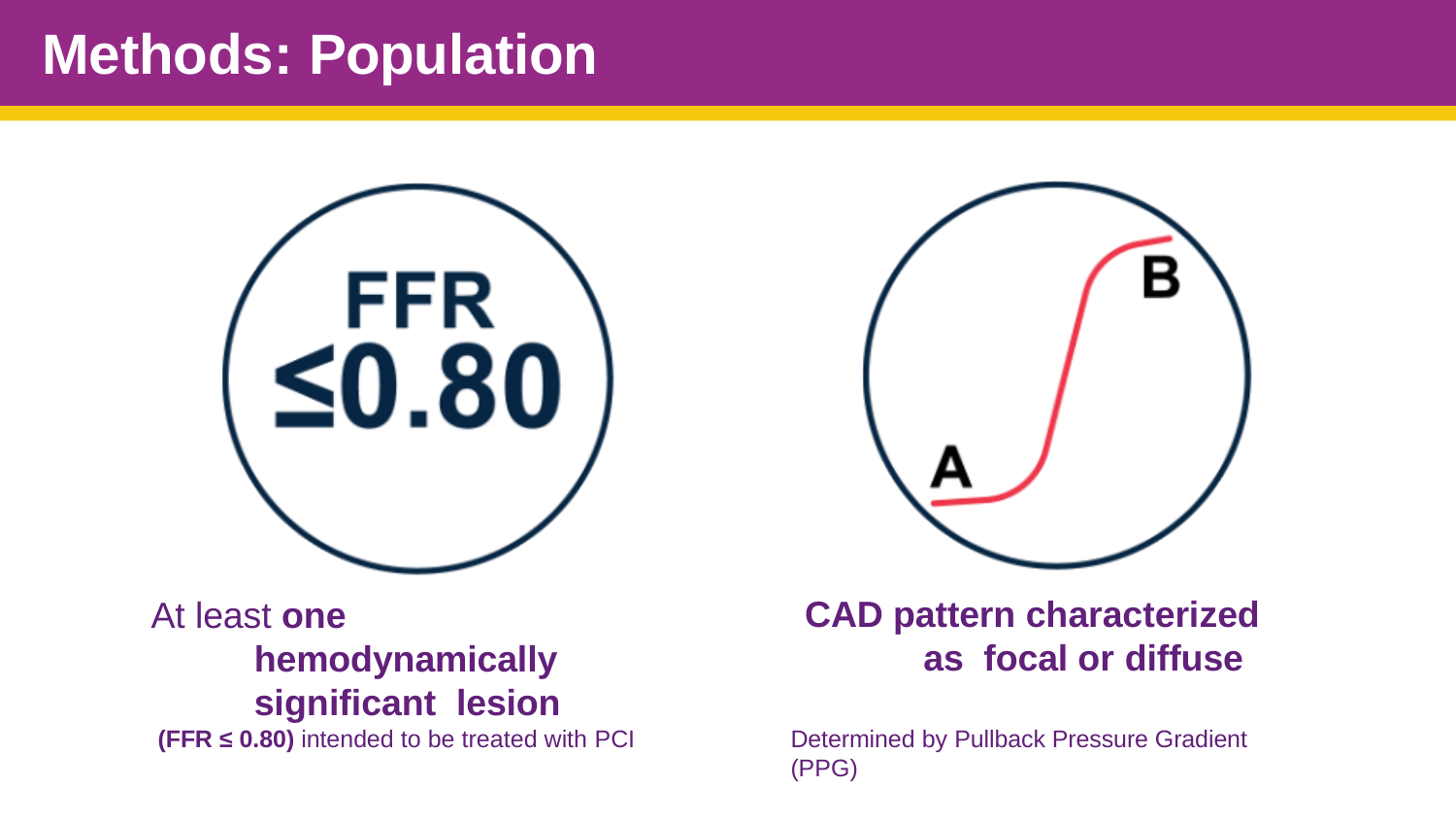

# Methods: Population

CAD pattern characterized as  focal or diffuse
At least one hemodynamically  significant lesion

(FFR ≤ 0.80) intended to be treated with PCI
Determined by Pullback Pressure Gradient (PPG)

europcr.com